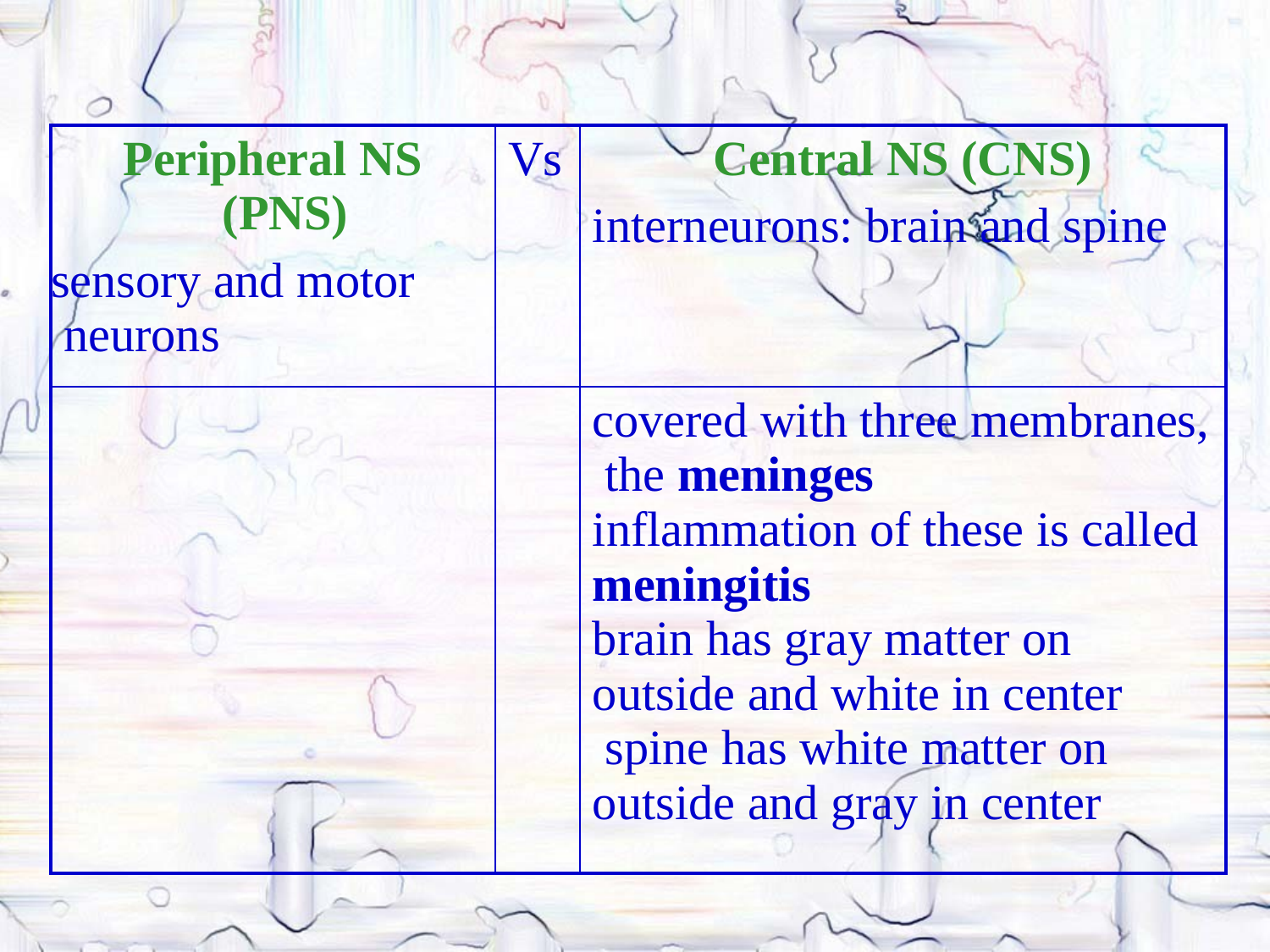

| Peripheral NS (PNS) sensory and motor neurons | Vs | Central NS (CNS) interneurons: brain and spine |
| --- | --- | --- |
|  |  | covered with three membranes, the meninges inflammation of these is called meningitis brain has gray matter on outside and white in center spine has white matter on outside and gray in center |